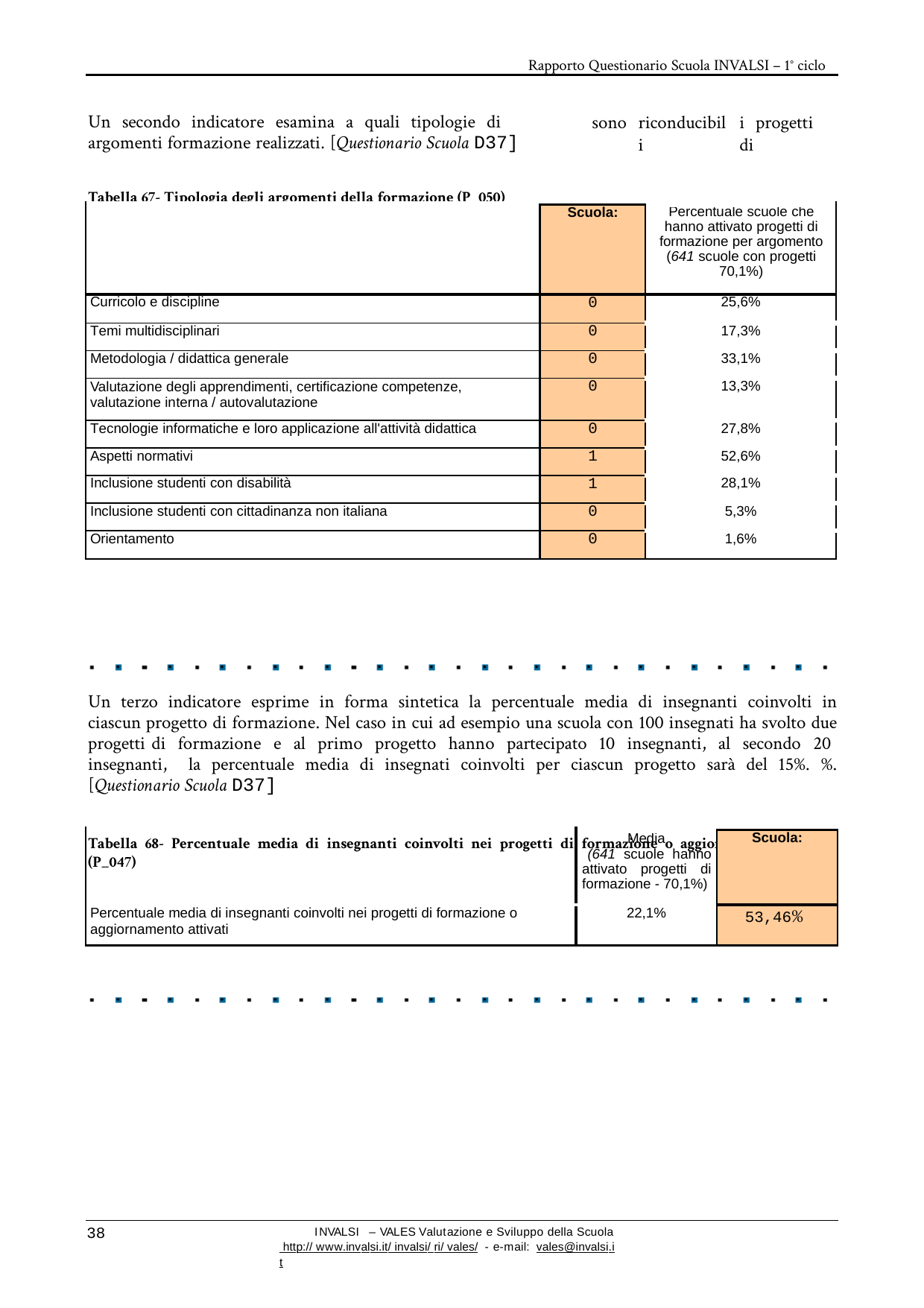

Rapporto Questionario Scuola INVALSI – 1° ciclo

Un  secondo  indicatore  esamina  a  quali  tipologie  di  argomenti formazione realizzati. [Questionario Scuola D37]
sono
riconducibili
i  progetti  di
Tabella 67- Tipologia degli argomenti della formazione (P_050)
|  | Scuola: | Percentuale scuole che hanno attivato progetti di formazione per argomento (641 scuole con progetti 70,1%) |
| --- | --- | --- |
| Curricolo e discipline | 0 | 25,6% |
| Temi multidisciplinari | 0 | 17,3% |
| Metodologia / didattica generale | 0 | 33,1% |
| Valutazione degli apprendimenti, certificazione competenze, valutazione interna / autovalutazione | 0 | 13,3% |
| Tecnologie informatiche e loro applicazione all'attività didattica | 0 | 27,8% |
| Aspetti normativi | 1 | 52,6% |
| Inclusione studenti con disabilità | 1 | 28,1% |
| Inclusione studenti con cittadinanza non italiana | 0 | 5,3% |
| Orientamento | 0 | 1,6% |

Un terzo indicatore esprime in forma sintetica la percentuale media di insegnanti coinvolti in ciascun progetto di formazione. Nel caso in cui ad esempio una scuola con 100 insegnati ha svolto due progetti di  formazione  e  al  primo  progetto  hanno  partecipato  10  insegnanti,  al  secondo  20  insegnanti,  la percentuale media di insegnati coinvolti per ciascun progetto sarà del 15%. %. [Questionario Scuola D37]

Tabella 68- Percentuale media di insegnanti coinvolti nei progetti di formazione o aggiornamento attivati (P_047)
|  | Media (641 scuole hanno attivato progetti di formazione - 70,1%) | Scuola: |
| --- | --- | --- |
| Percentuale media di insegnanti coinvolti nei progetti di formazione o aggiornamento attivati | 22,1% | 53,46% |

38
INVALSI   – VALES Valutazione e Sviluppo della Scuola http:// www.invalsi.it/ invalsi/ ri/ vales/  - e-mail:  vales@invalsi.it